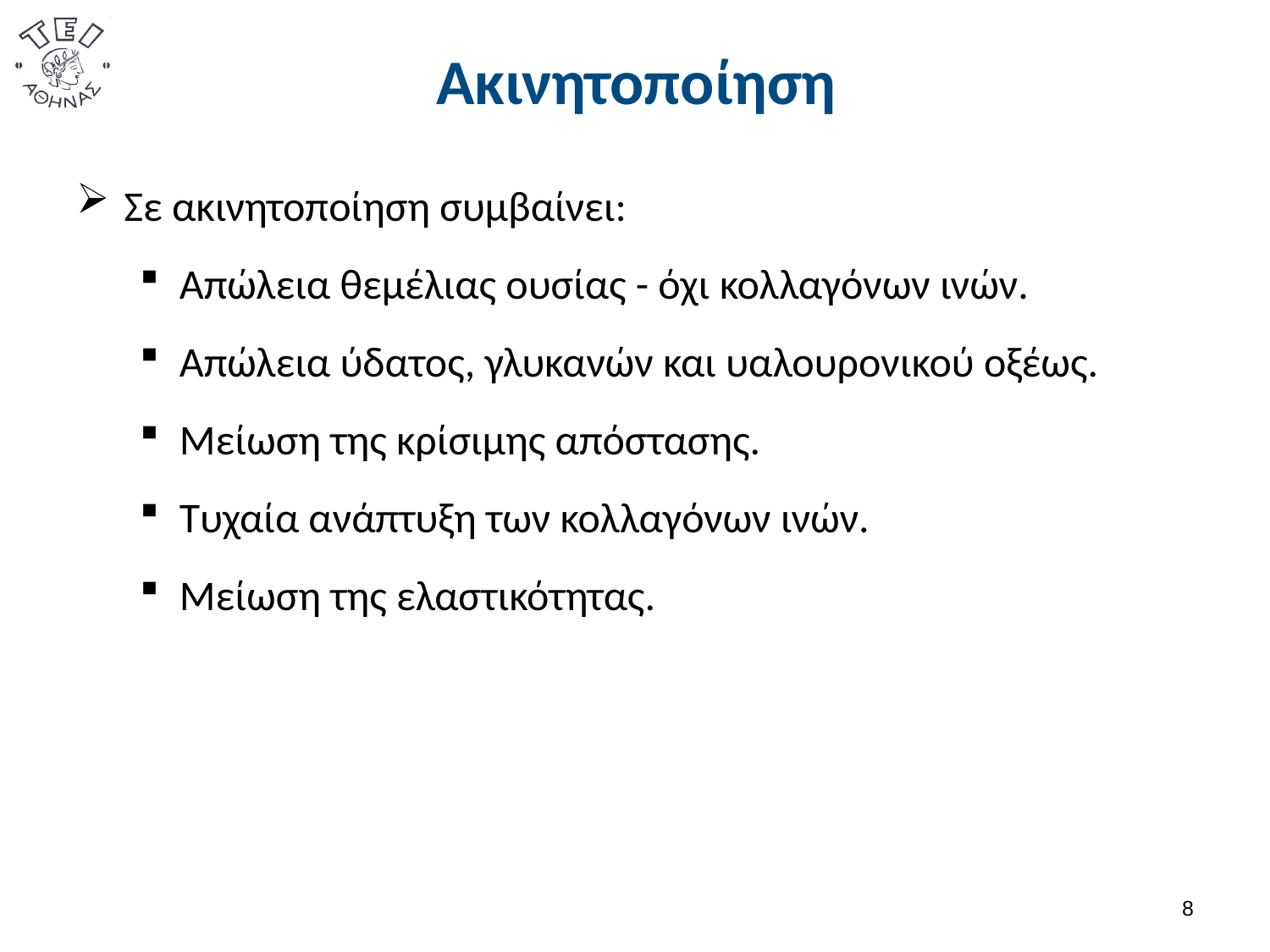

# Ακινητοποίηση
Σε ακινητοποίηση συμβαίνει:
Απώλεια θεμέλιας ουσίας - όχι κολλαγόνων ινών.
Απώλεια ύδατος, γλυκανών και υαλουρονικού οξέως.
Μείωση της κρίσιμης απόστασης.
Τυχαία ανάπτυξη των κολλαγόνων ινών.
Μείωση της ελαστικότητας.

8